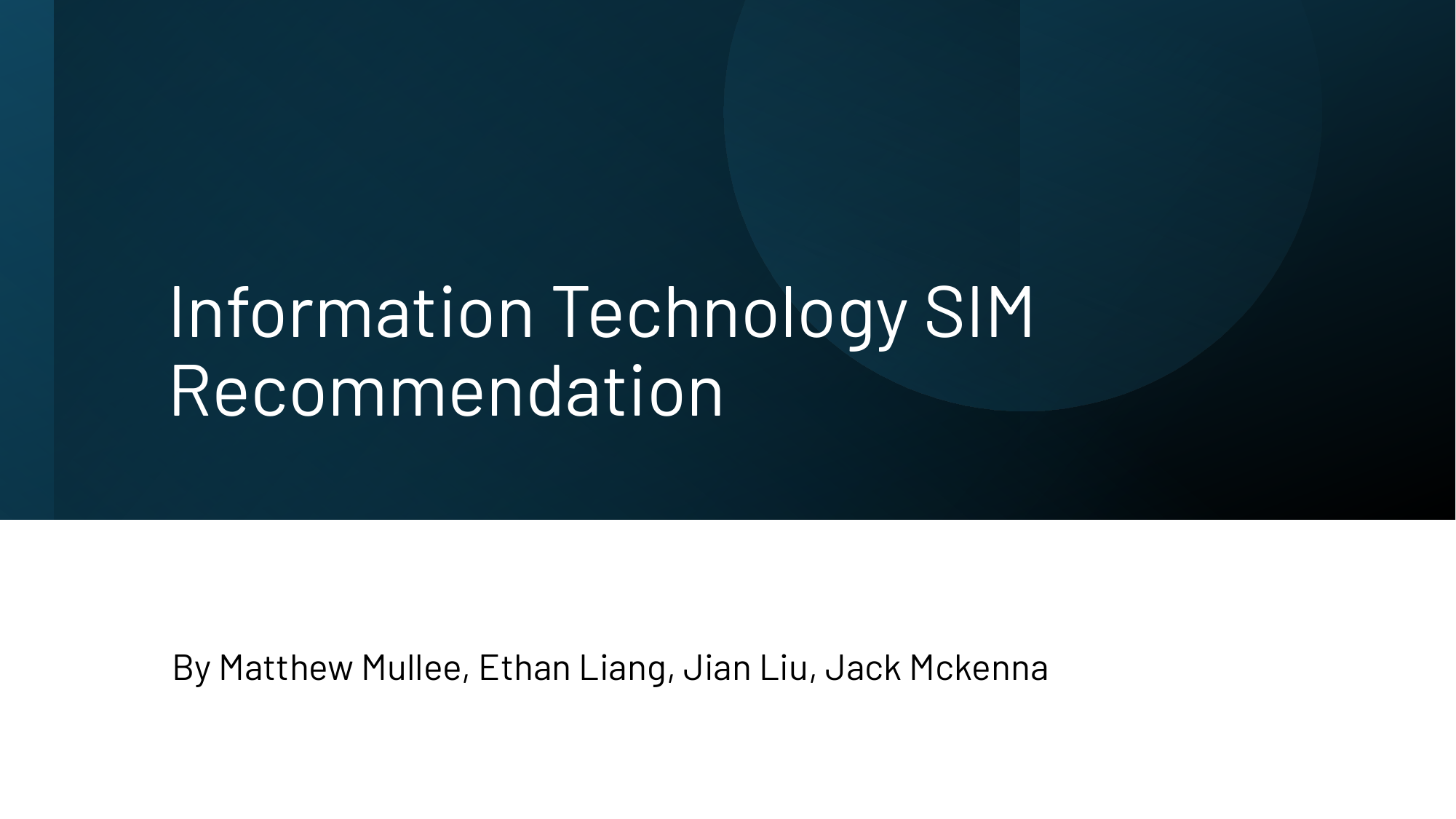

# Information Technology SIM Recommendation
By Matthew Mullee, Ethan Liang, Jian Liu, Jack Mckenna